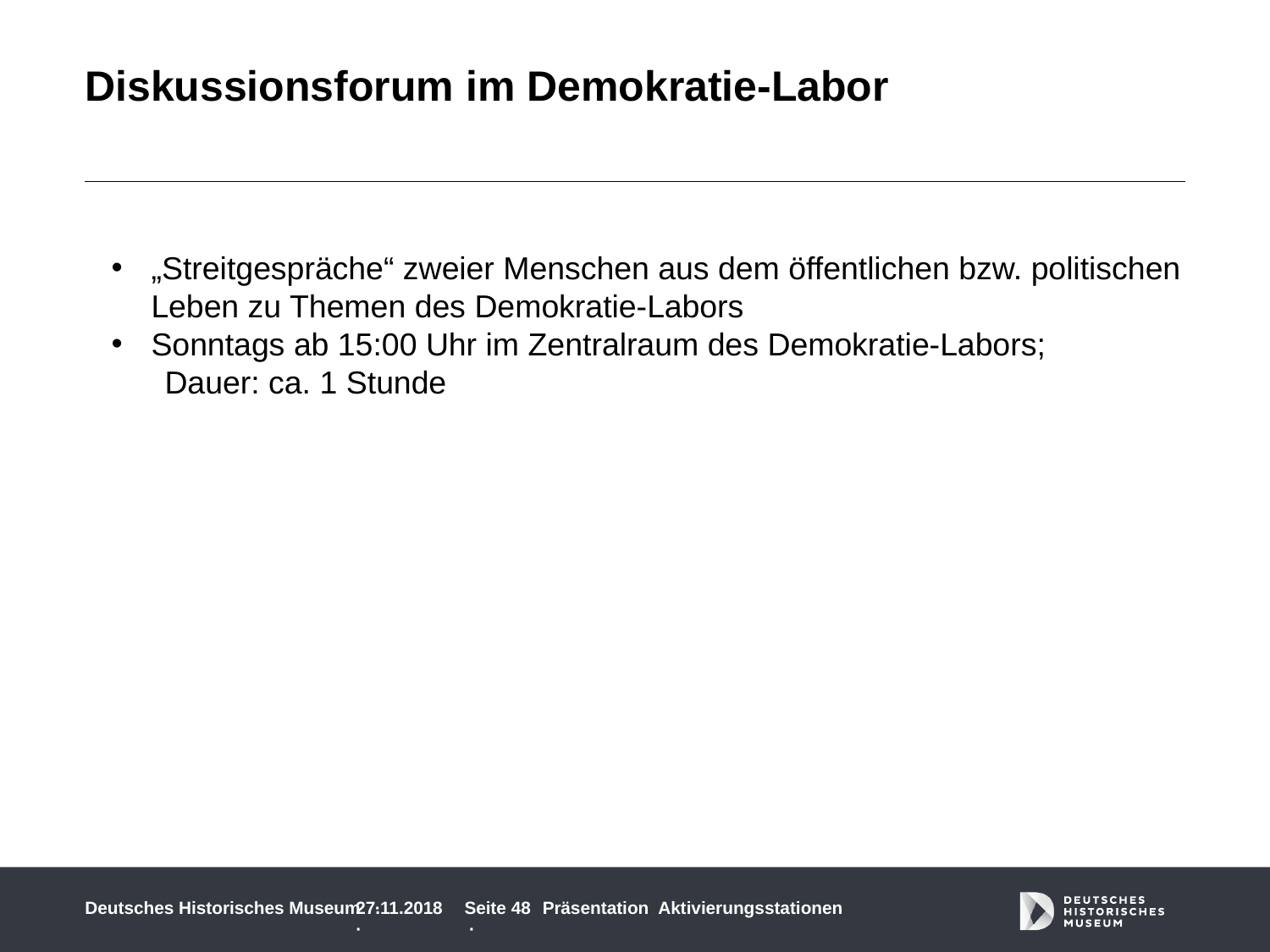

# Diskussionsforum im Demokratie-Labor
„Streitgespräche“ zweier Menschen aus dem öffentlichen bzw. politischen Leben zu Themen des Demokratie-Labors
Sonntags ab 15:00 Uhr im Zentralraum des Demokratie-Labors;
      Dauer: ca. 1 Stunde
27.11.2018  ·
Seite 48   ·
Präsentation  Aktivierungsstationen